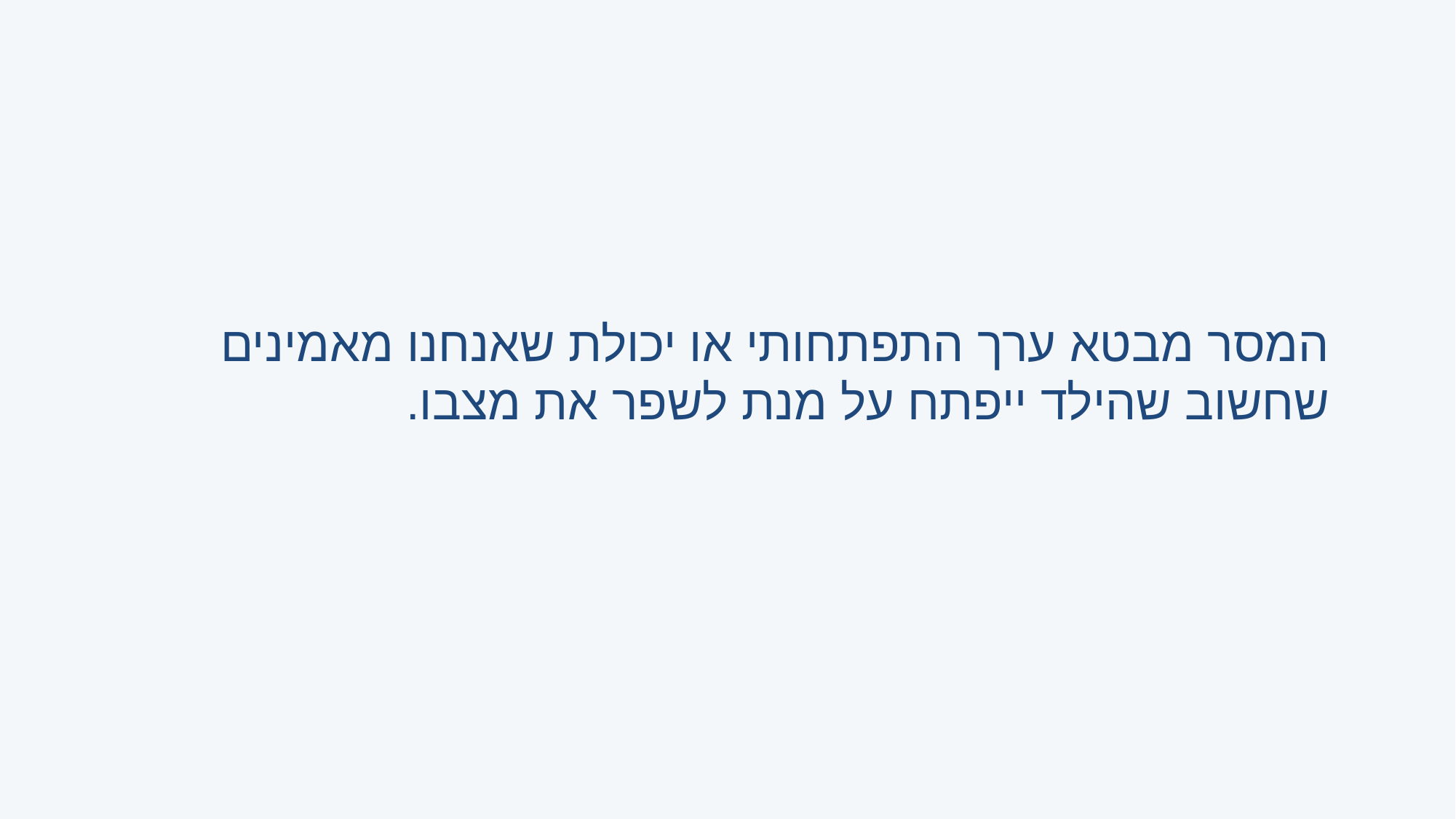

המסר מבטא ערך התפתחותי או יכולת שאנחנו מאמינים שחשוב שהילד ייפתח על מנת לשפר את מצבו.